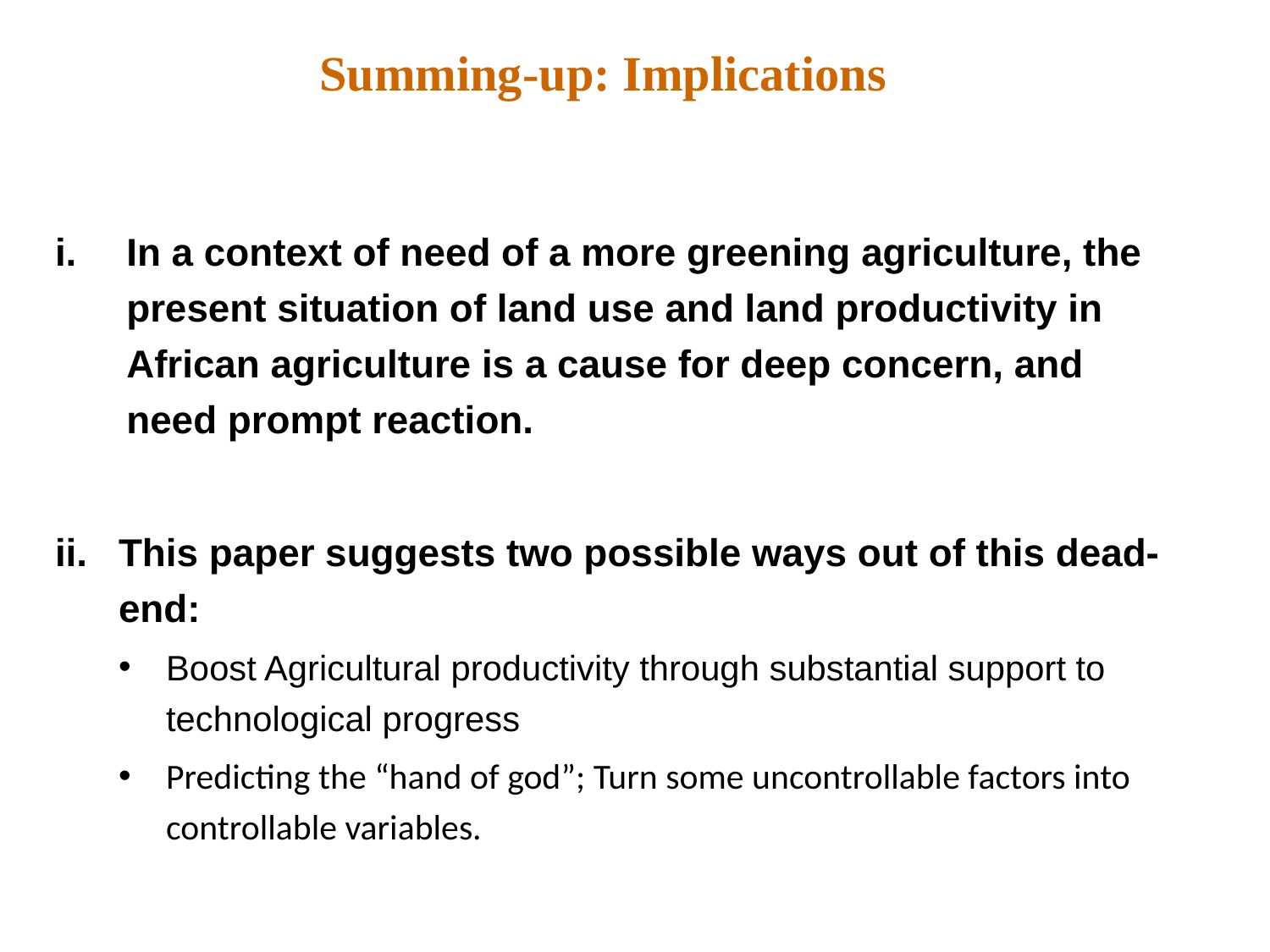

Summing-up: Implications
In a context of need of a more greening agriculture, the present situation of land use and land productivity in African agriculture is a cause for deep concern, and need prompt reaction.

This paper suggests two possible ways out of this dead-end:
Boost Agricultural productivity through substantial support to technological progress
Predicting the “hand of god”; Turn some uncontrollable factors into controllable variables.